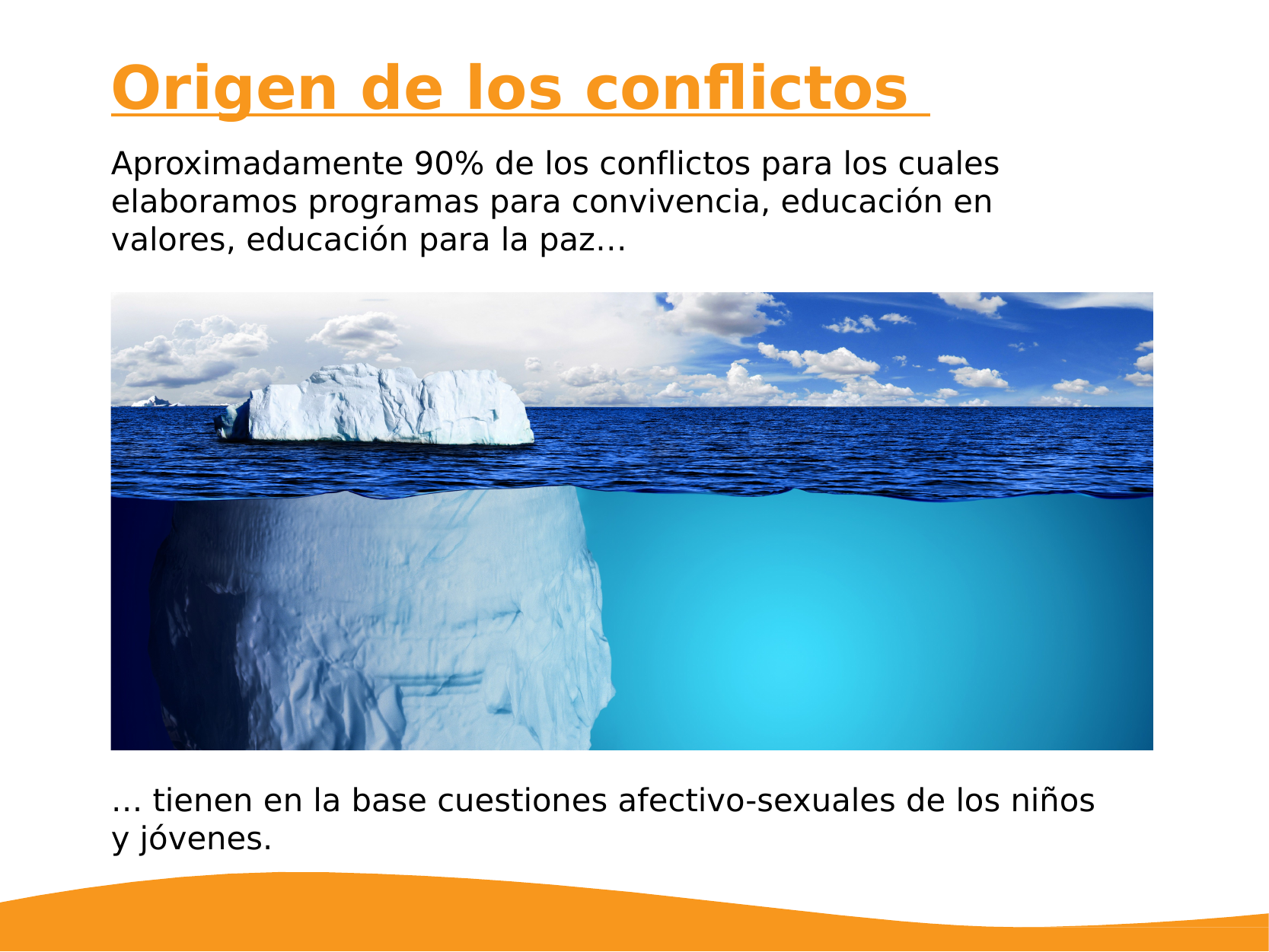

# Origen de los conflictos
Aproximadamente 90% de los conflictos para los cuales elaboramos programas para convivencia, educación en valores, educación para la paz…

… tienen en la base cuestiones afectivo-sexuales de los niños y jóvenes.